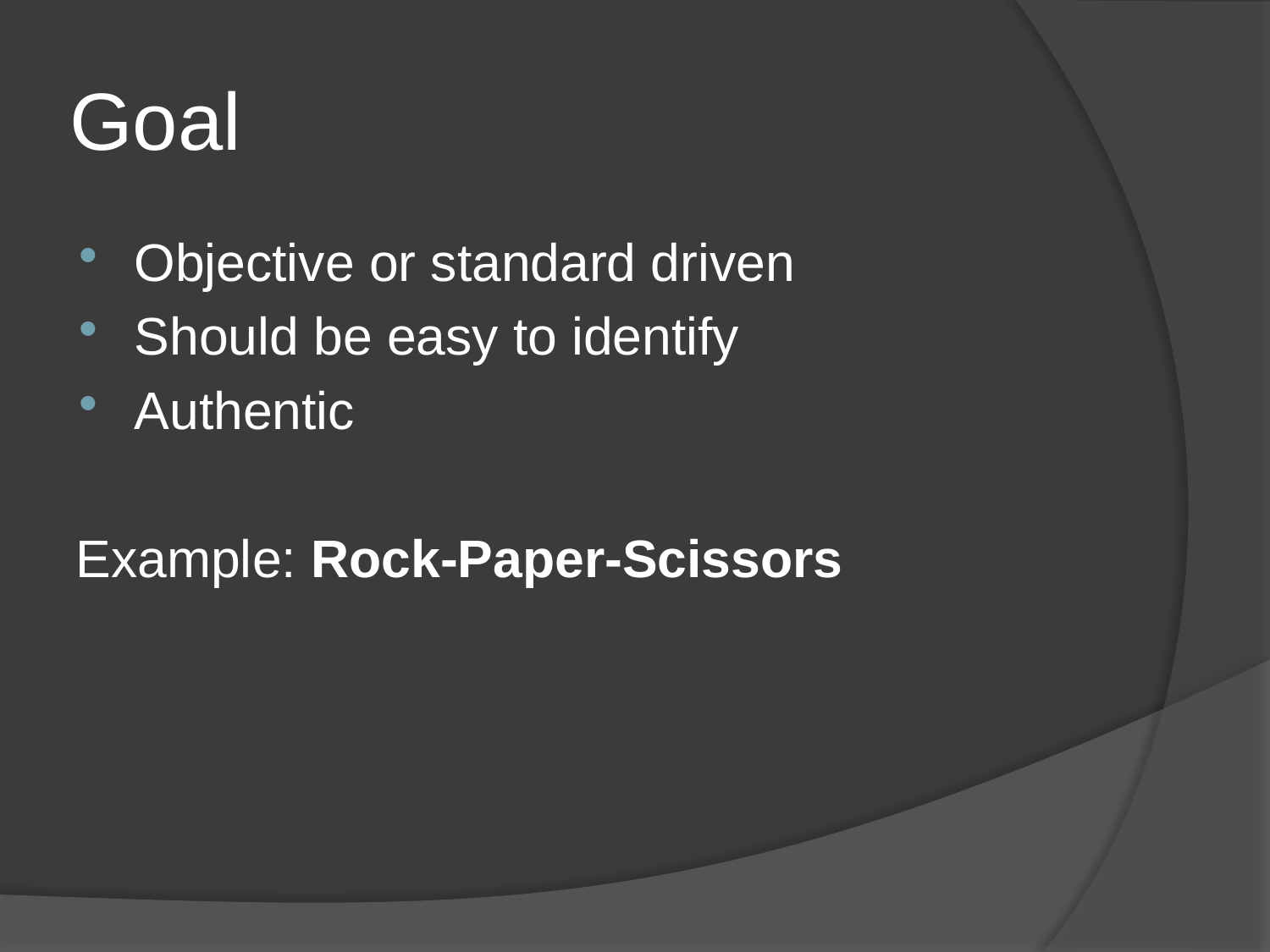

# Goal
Objective or standard driven
Should be easy to identify
Authentic

Example: Rock-Paper-Scissors